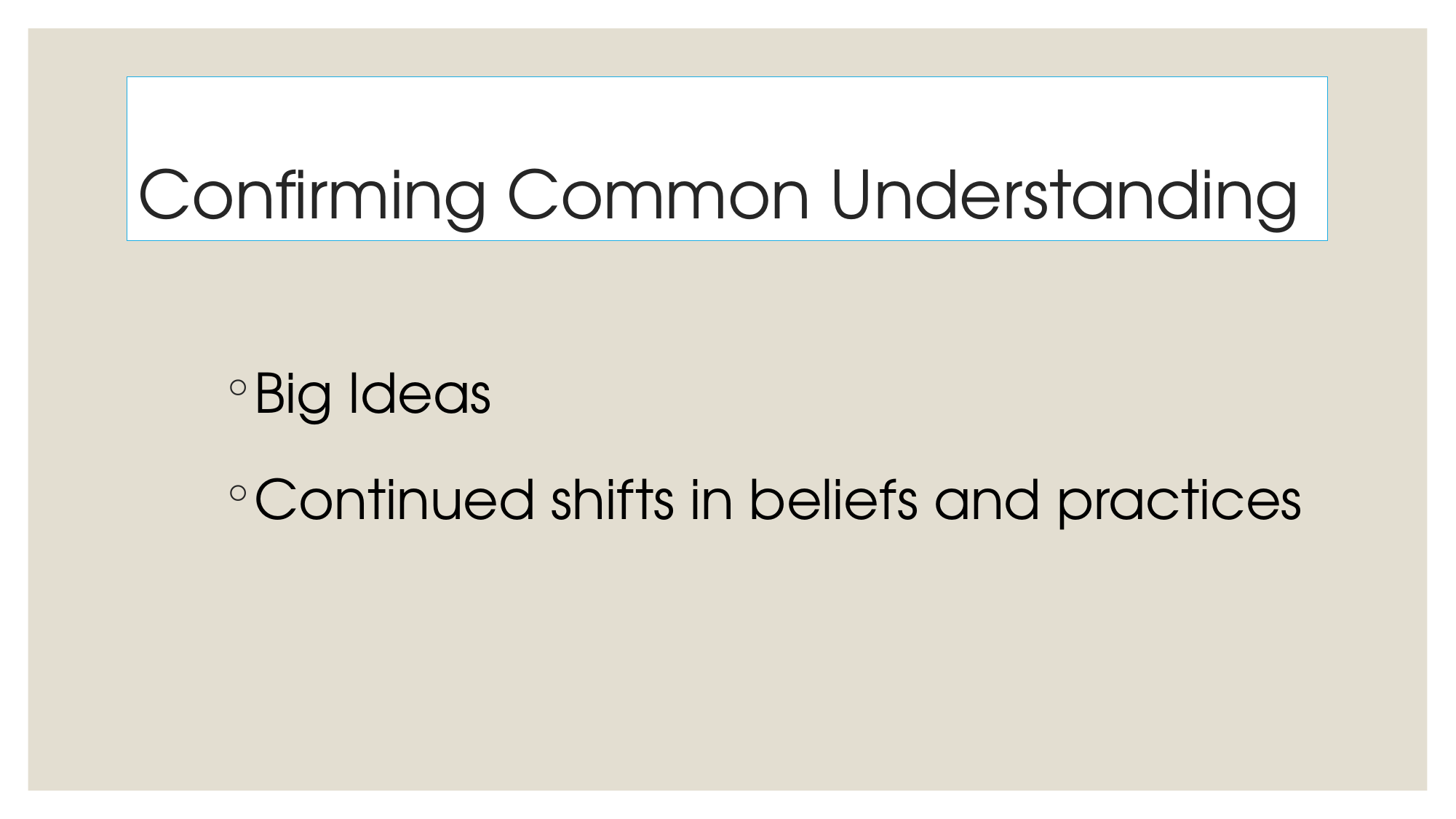

#

Confirming Common Understanding

Big Ideas
Continued shifts in beliefs and practices